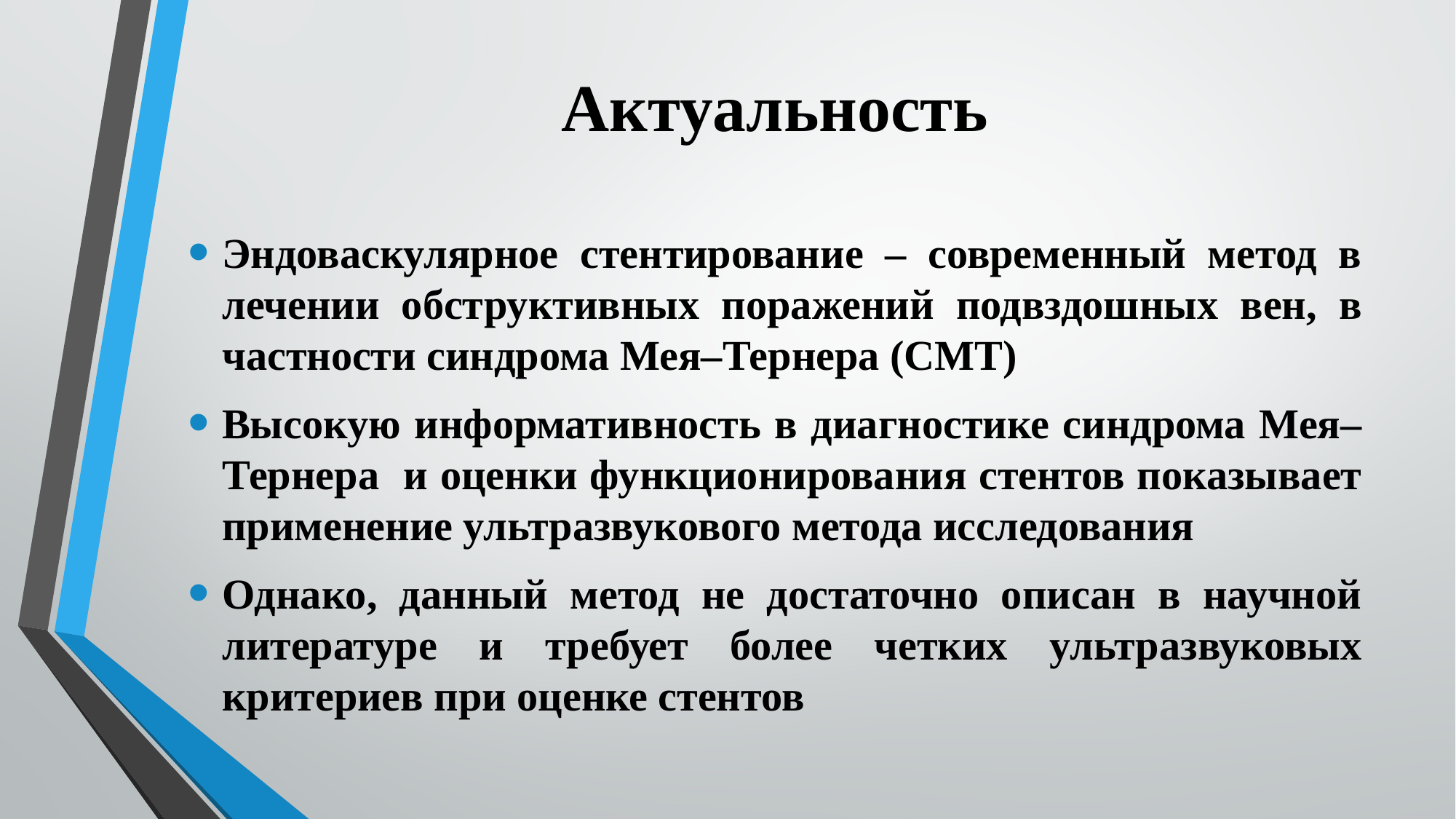

# Актуальность
Эндоваскулярное стентирование – современный метод в лечении обструктивных поражений подвздошных вен, в частности синдрома Мея–Тернера (СМТ)
Высокую информативность в диагностике синдрома Мея–Тернера  и оценки функционирования стентов показывает применение ультразвукового метода исследования
Однако, данный метод не достаточно описан в научной литературе и требует более четких ультразвуковых критериев при оценке стентов